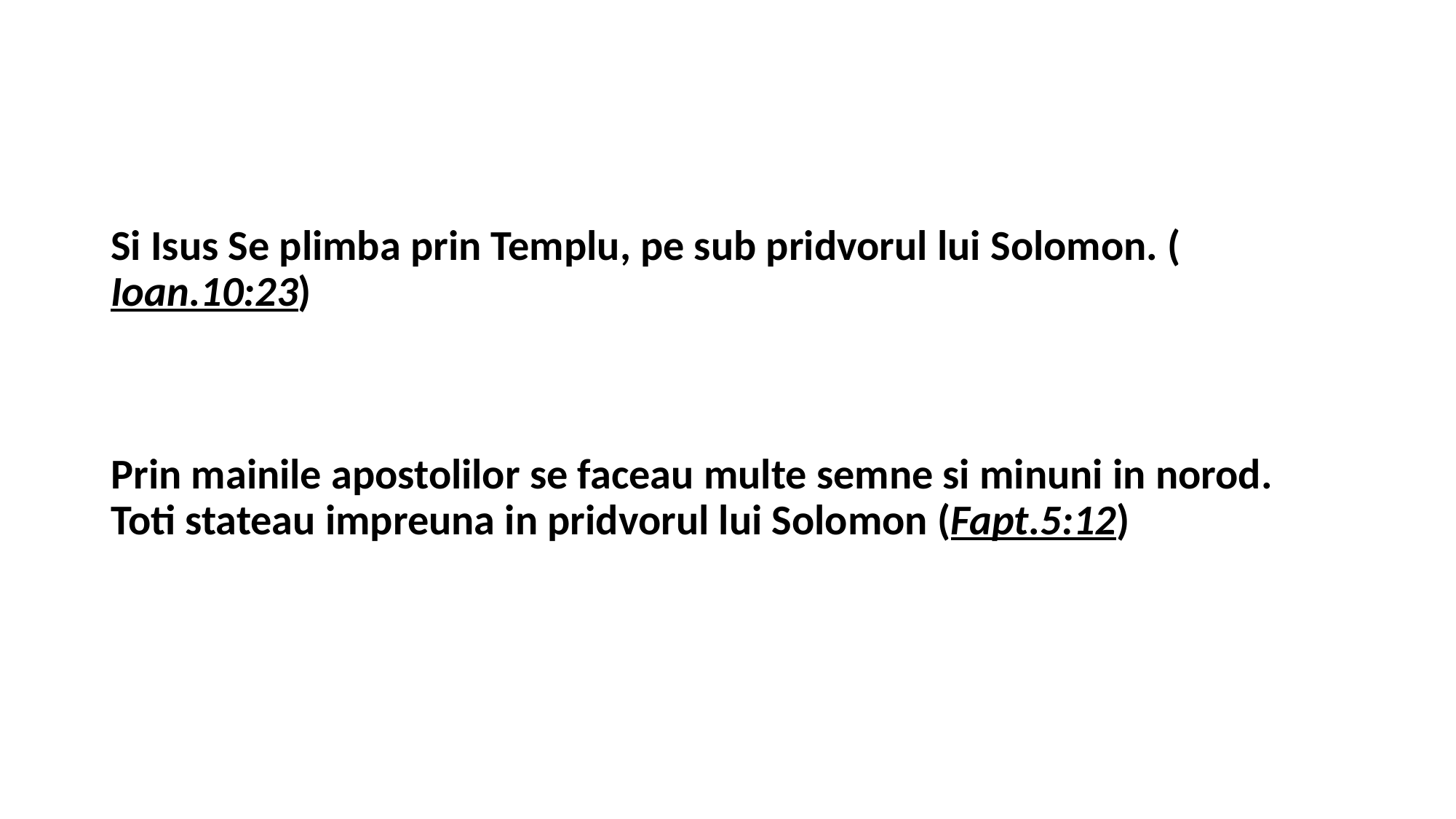

#
Si Isus Se plimba prin Templu, pe sub pridvorul lui Solomon. (Ioan.10:23)

Prin mainile apostolilor se faceau multe semne si minuni in norod. Toti stateau impreuna in pridvorul lui Solomon (Fapt.5:12)